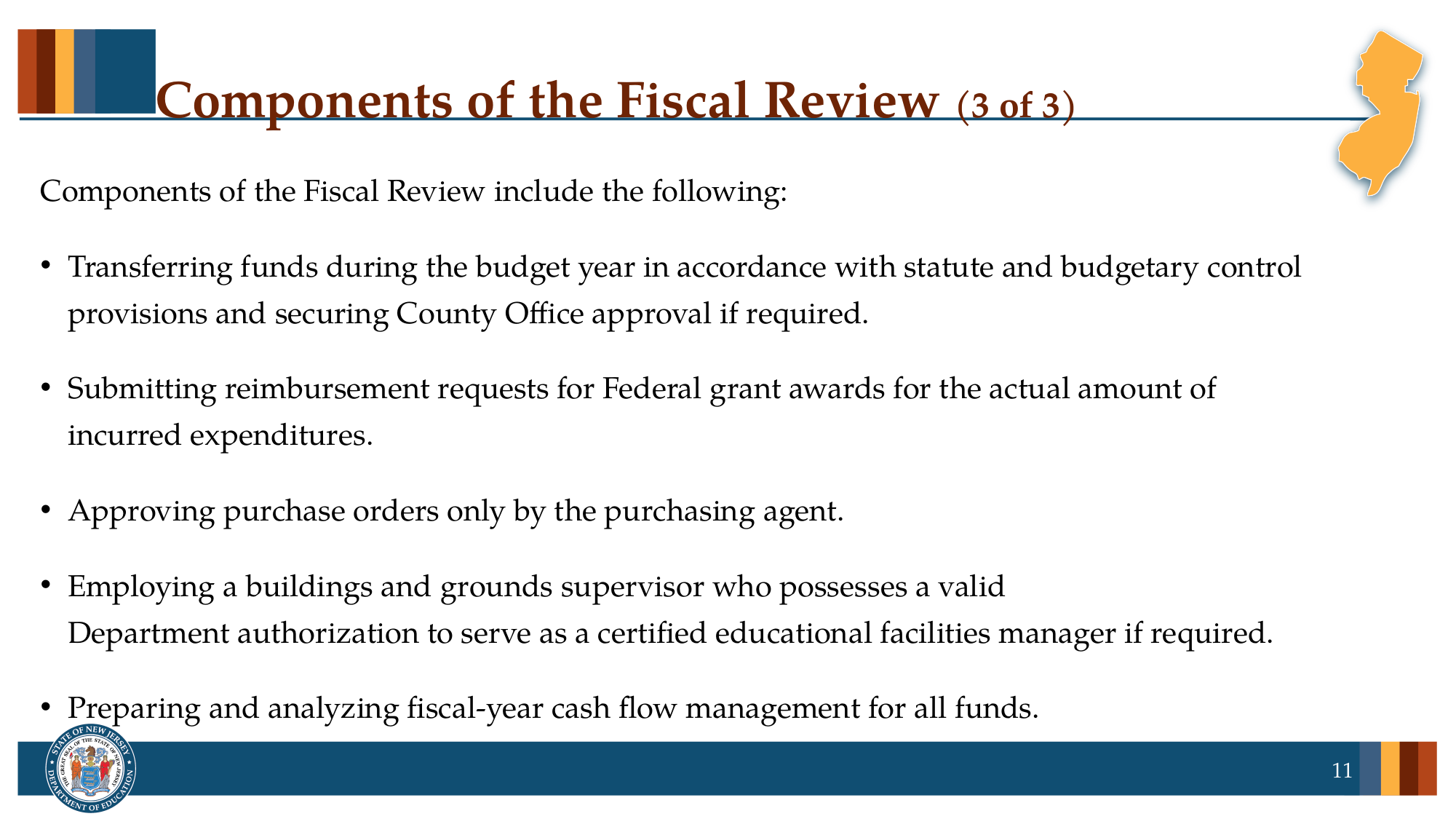

# Components of the Fiscal Review (3 of 3)
Components of the Fiscal Review include the following:
Transferring funds during the budget year in accordance with statute and budgetary control provisions and securing County Office approval if required.
Submitting reimbursement requests for Federal grant awards for the actual amount of incurred expenditures.
Approving purchase orders only by the purchasing agent.
Employing a buildings and grounds supervisor who possesses a valid Department authorization to serve as a certified educational facilities manager if required.
Preparing and analyzing fiscal-year cash flow management for all funds.
11